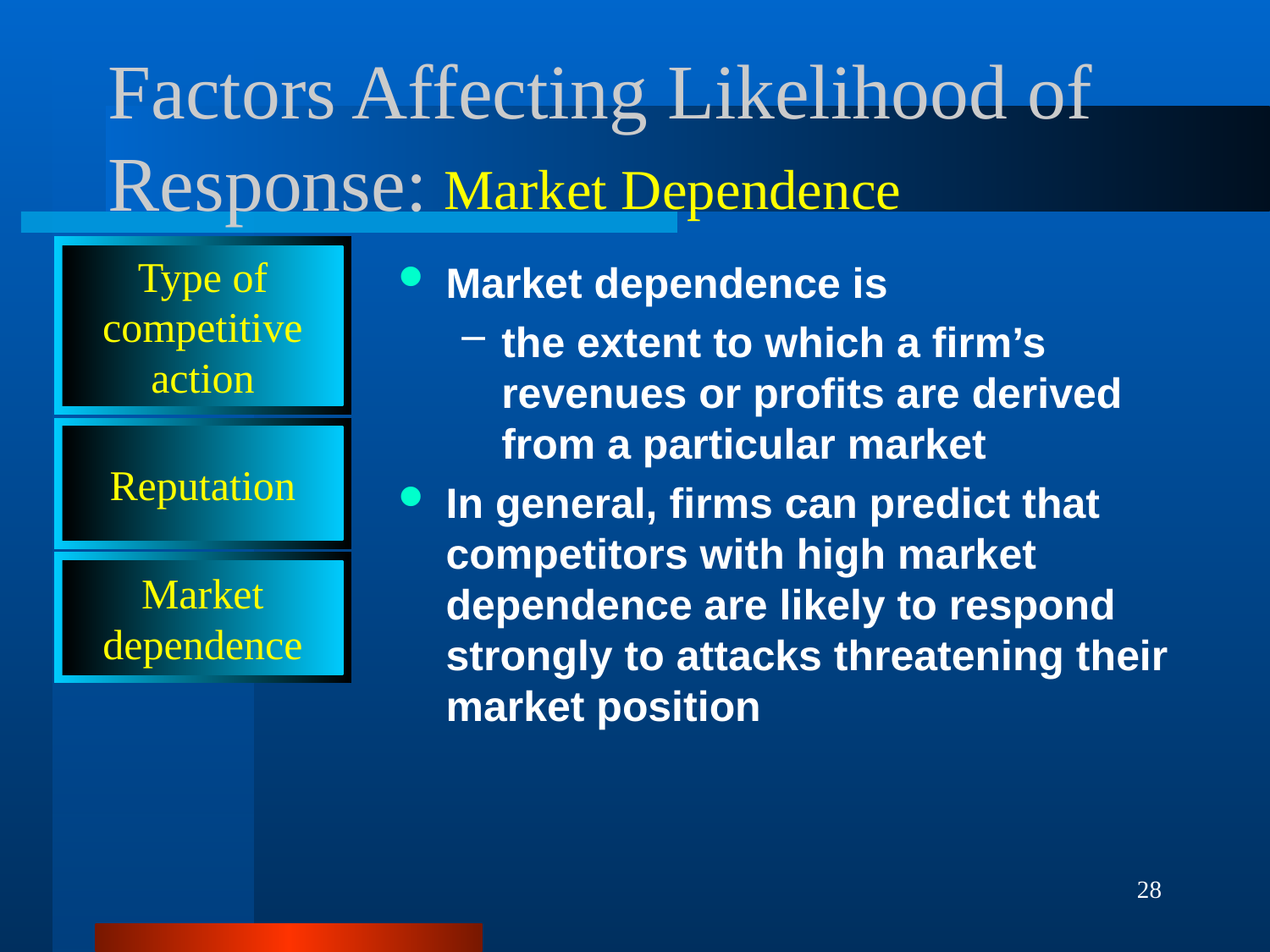

# Factors Affecting Likelihood of Response:
Market Dependence

Type of
competitive
action
Market dependence is
the extent to which a firm’s revenues or profits are derived from a particular market
In general, firms can predict that competitors with high market dependence are likely to respond strongly to attacks threatening their market position

Reputation

Market
dependence
28